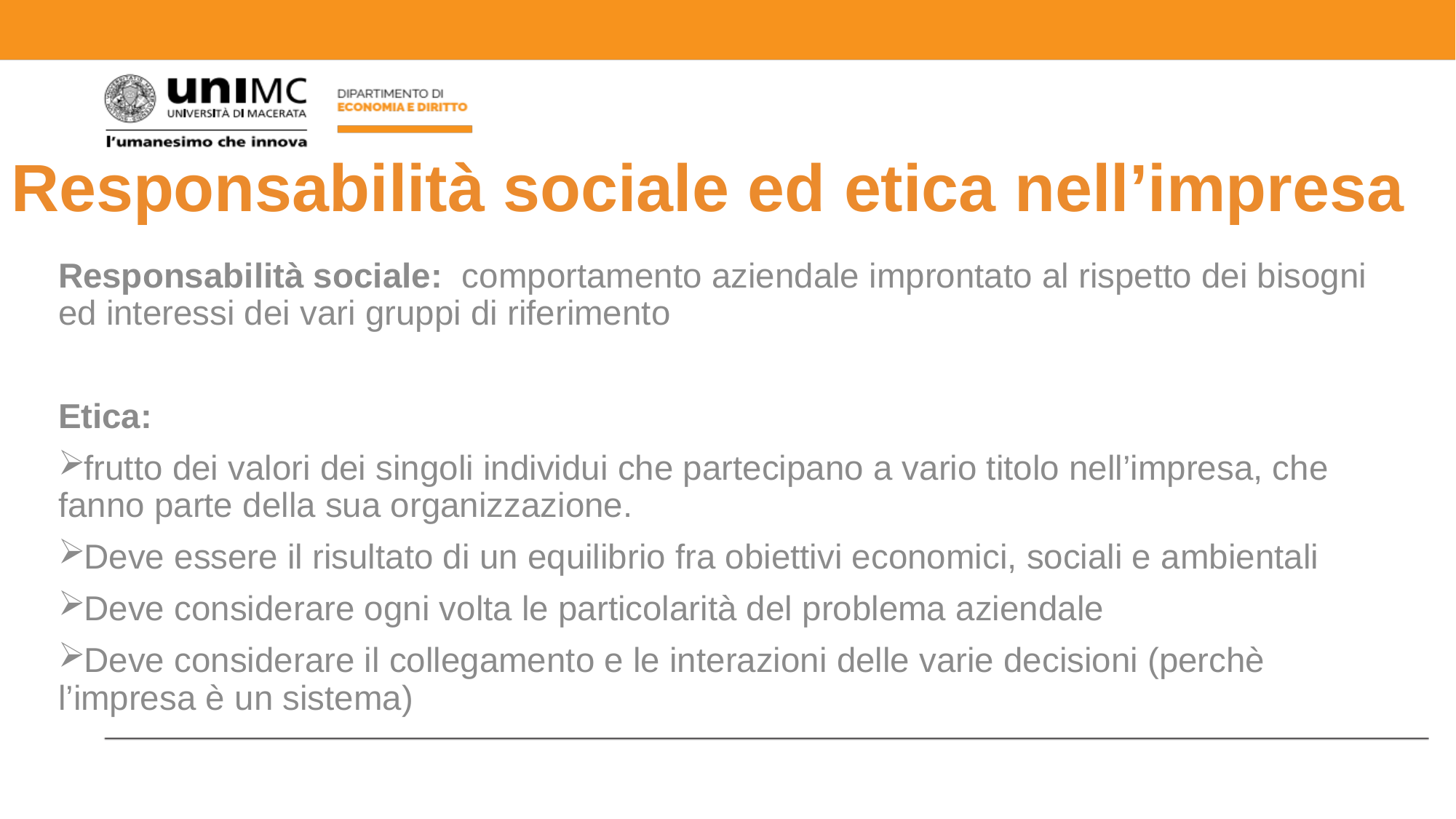

# Responsabilità sociale ed etica nell’impresa
Responsabilità sociale:  comportamento aziendale improntato al rispetto dei bisogni ed interessi dei vari gruppi di riferimento

Etica:
frutto dei valori dei singoli individui che partecipano a vario titolo nell’impresa, che fanno parte della sua organizzazione.
Deve essere il risultato di un equilibrio fra obiettivi economici, sociali e ambientali
Deve considerare ogni volta le particolarità del problema aziendale
Deve considerare il collegamento e le interazioni delle varie decisioni (perchè l’impresa è un sistema)